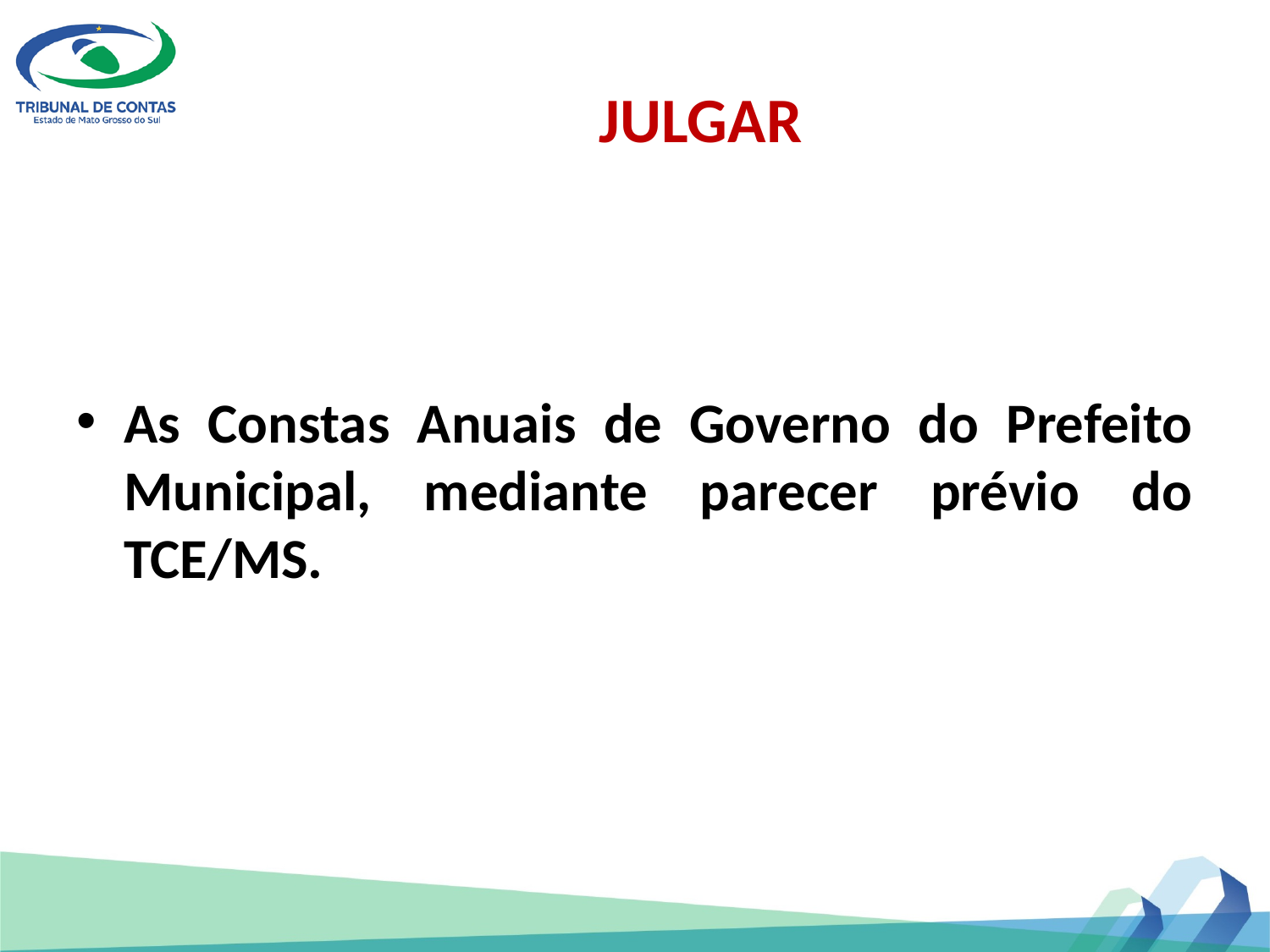

# JULGAR

As Constas Anuais de Governo do Prefeito Municipal, mediante parecer prévio do TCE/MS.